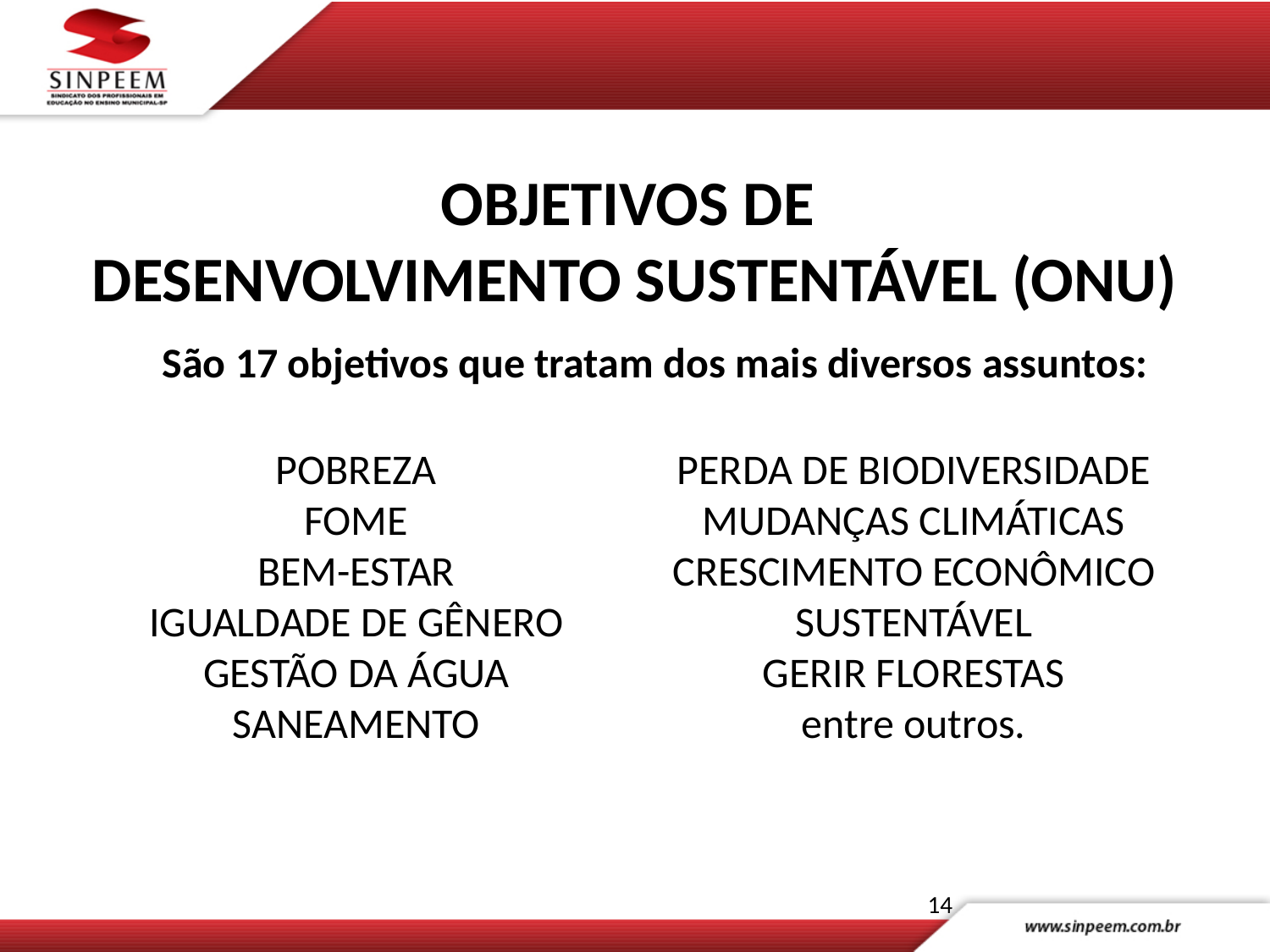

# OBJETIVOS DE DESENVOLVIMENTO SUSTENTÁVEL (ONU)

São 17 objetivos que tratam dos mais diversos assuntos:

POBREZA
FOME
BEM-ESTAR
IGUALDADE DE GÊNERO
GESTÃO DA ÁGUA
SANEAMENTO

PERDA DE BIODIVERSIDADE
MUDANÇAS CLIMÁTICAS
CRESCIMENTO ECONÔMICO SUSTENTÁVEL
GERIR FLORESTAS
entre outros.
14